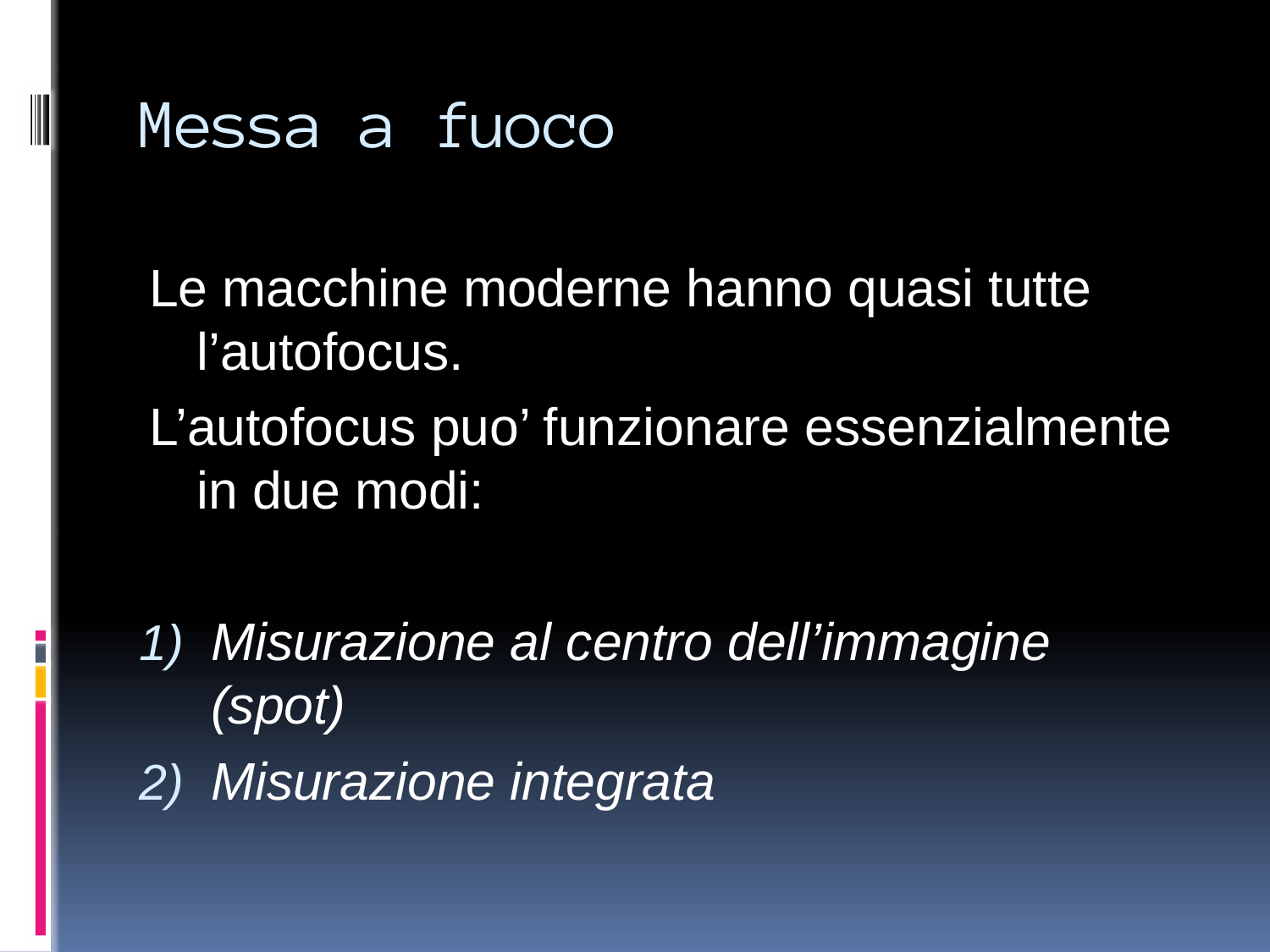

# Messa a fuoco
Le macchine moderne hanno quasi tutte l’autofocus.
L’autofocus puo’ funzionare essenzialmente in due modi:

Misurazione al centro dell’immagine (spot)
Misurazione integrata